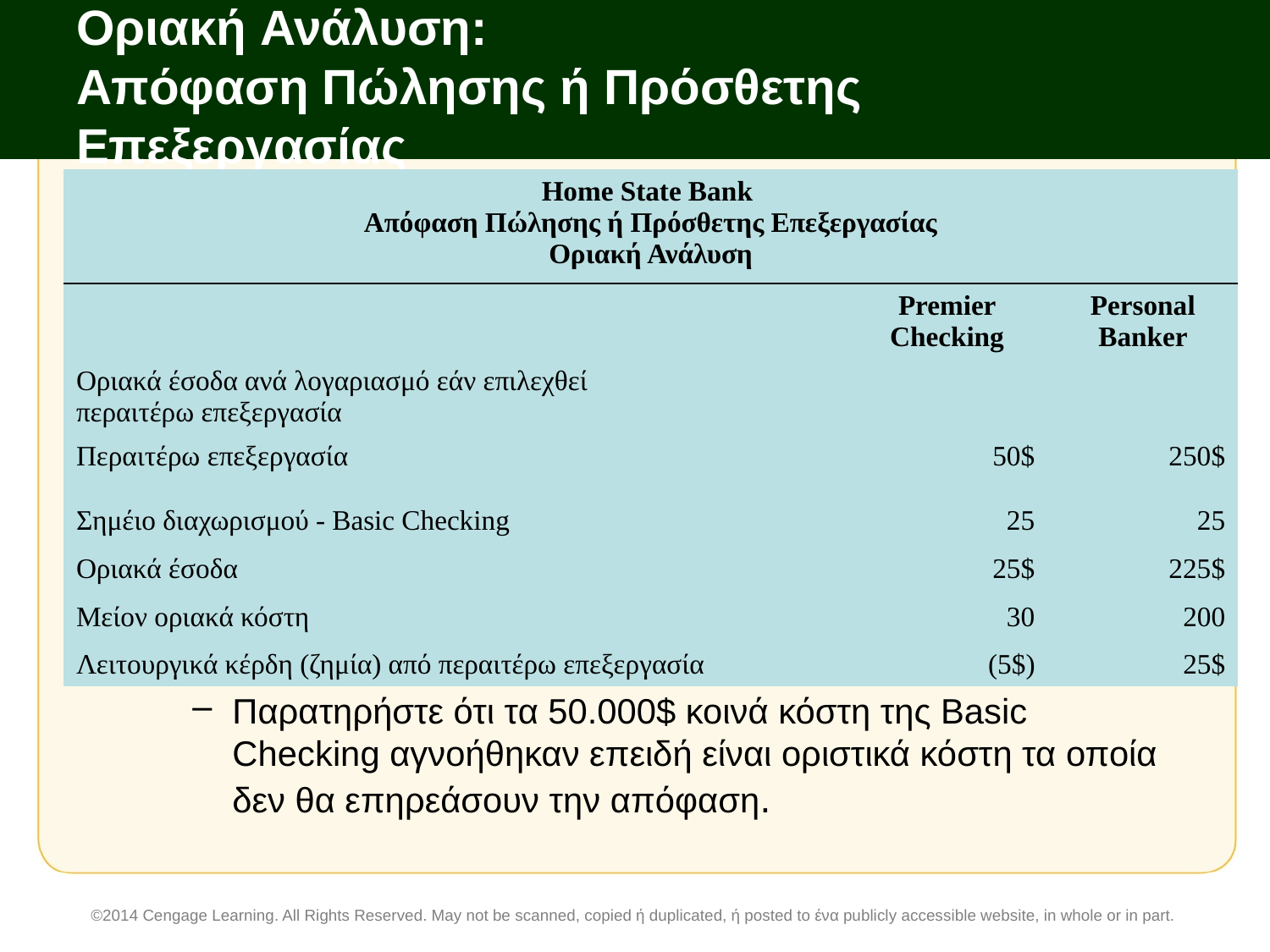

# Οριακή Ανάλυση: Απόφαση Πώλησης ή Πρόσθετης Επεξεργασίας
| Home State Bank Απόφαση Πώλησης ή Πρόσθετης Επεξεργασίας Οριακή Ανάλυση |  |  |  |
| --- | --- | --- | --- |
|  |  | Premier Checking | Personal Banker |
| Οριακά έσοδα ανά λογαριασμό εάν επιλεχθεί περαιτέρω επεξεργασία |  |  |  |
| Περαιτέρω επεξεργασία |  | 50$ | 250$ |
| Σημέιο διαχωρισμού - Basic Checking |  | 25 | 25 |
| Οριακά έσοδα |  | 25$ | 225$ |
| Μείον οριακά κόστη |  | 30 | 200 |
| Λειτουργικά κέρδη (ζημία) από περαιτέρω επεξεργασία |  | (5$) | 25$ |

Παρατηρήστε ότι τα 50.000$ κοινά κόστη της Basic Checking αγνοήθηκαν επειδή είναι οριστικά κόστη τα οποία δεν θα επηρεάσουν την απόφαση.
©2014 Cengage Learning. All Rights Reserved. May not be scanned, copied ή duplicated, ή posted to ένα publicly accessible website, in whole or in part.